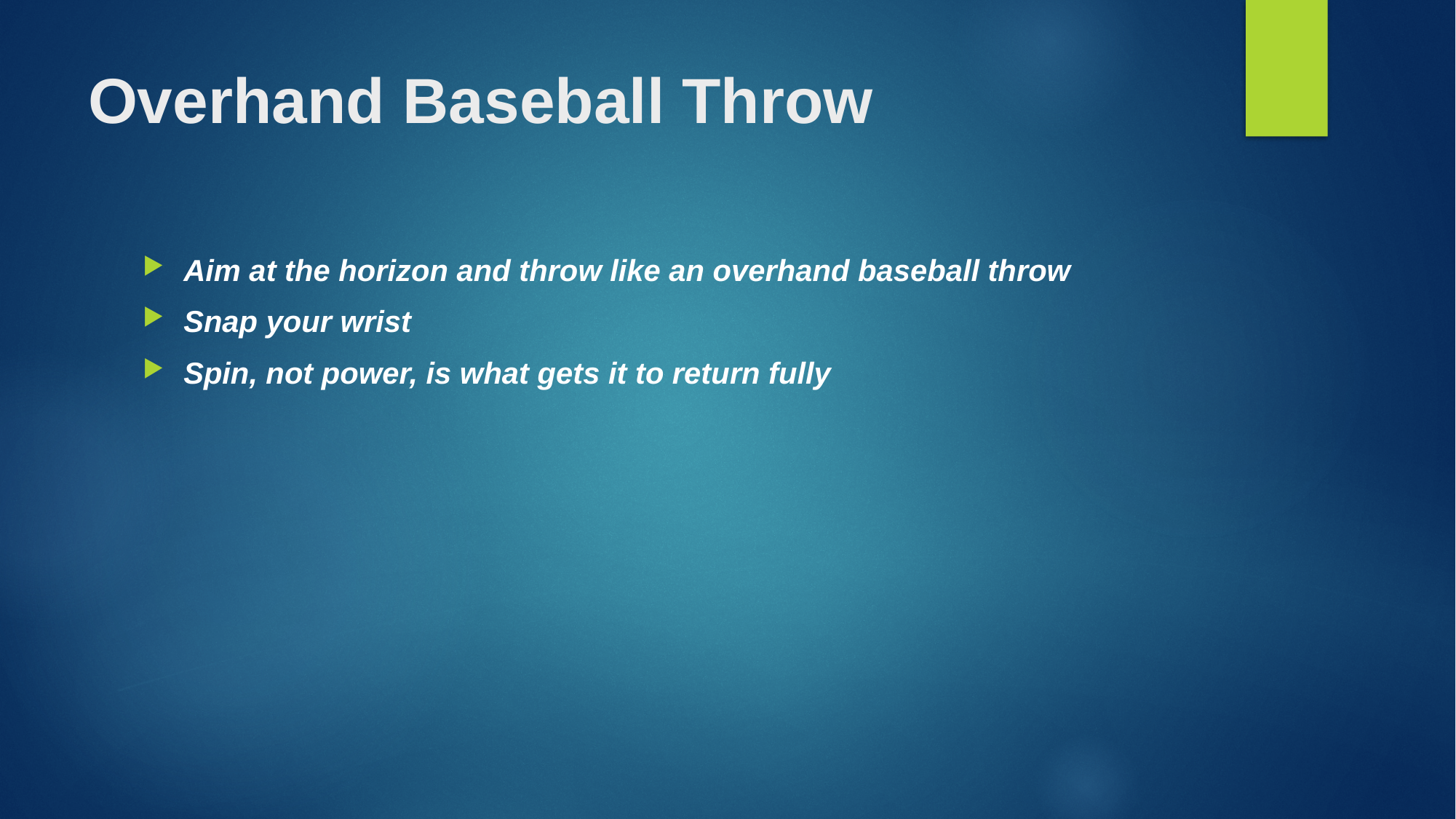

# Overhand Baseball Throw
Aim at the horizon and throw like an overhand baseball throw
Snap your wrist
Spin, not power, is what gets it to return fully